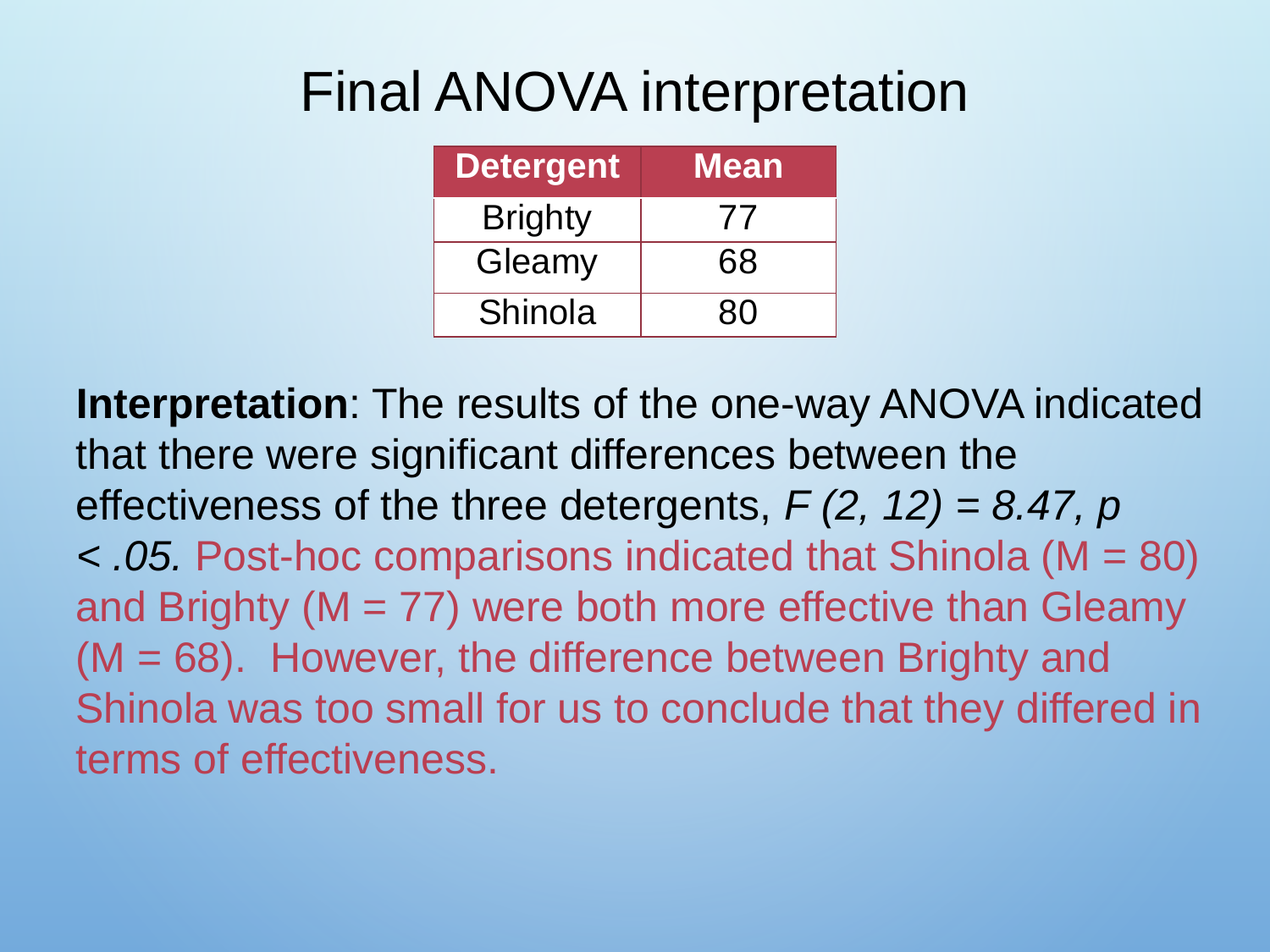

# Final ANOVA interpretation

| Detergent | Mean |
| --- | --- |
| Brighty | 77 |
| Gleamy | 68 |
| Shinola | 80 |
Interpretation: The results of the one-way ANOVA indicated that there were significant differences between the effectiveness of the three detergents, F (2, 12) = 8.47, p < .05. Post-hoc comparisons indicated that Shinola (M = 80) and Brighty (M = 77) were both more effective than Gleamy (M = 68).  However, the difference between Brighty and Shinola was too small for us to conclude that they differed in terms of effectiveness.